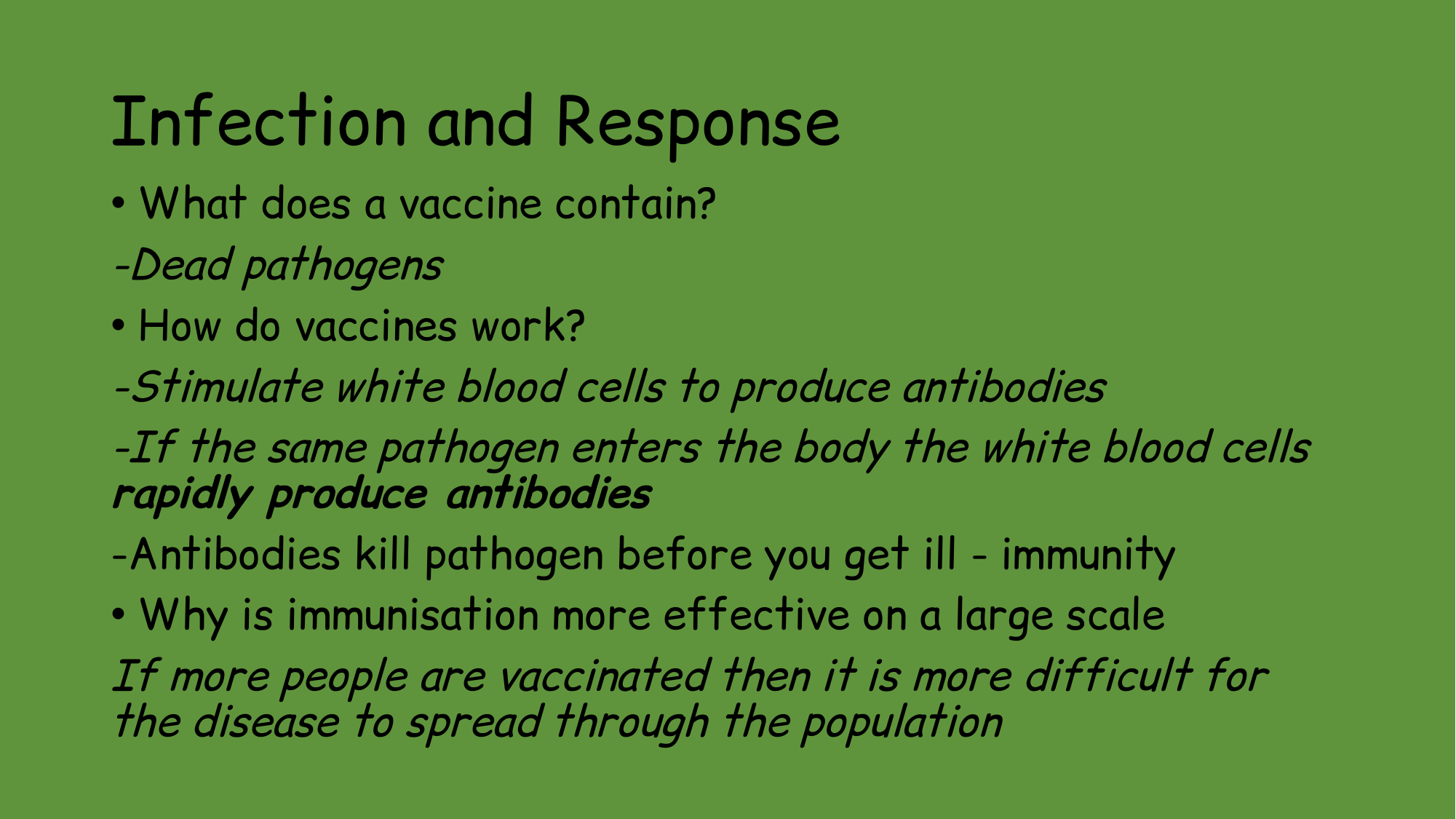

# Infection and Response
What does a vaccine contain?
-Dead pathogens
How do vaccines work?
-Stimulate white blood cells to produce antibodies
-If the same pathogen enters the body the white blood cells rapidly produce antibodies
-Antibodies kill pathogen before you get ill - immunity
Why is immunisation more effective on a large scale
If more people are vaccinated then it is more difficult for the disease to spread through the population